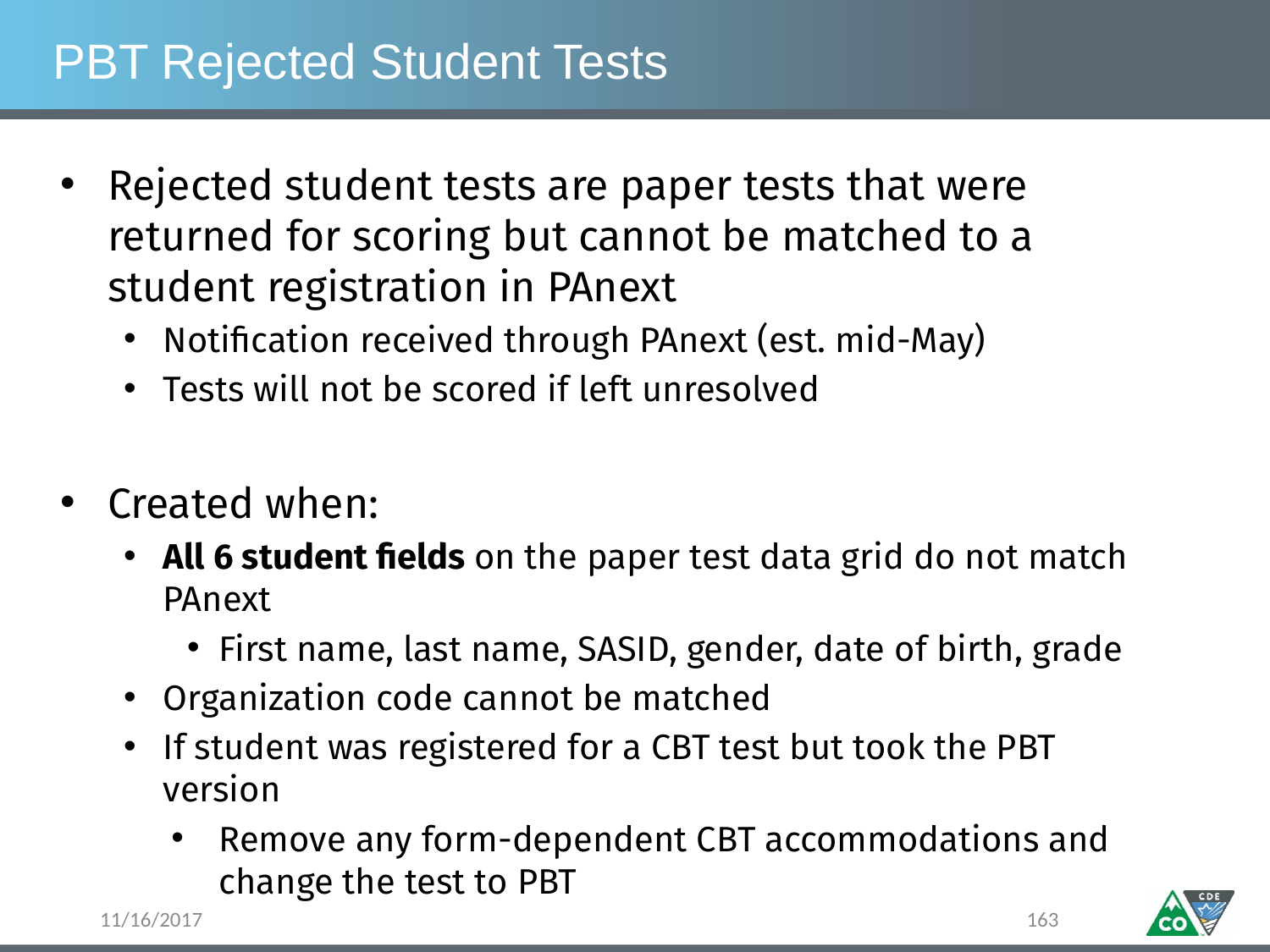

# PBT Rejected Student Tests
Rejected student tests are paper tests that were returned for scoring but cannot be matched to a student registration in PAnext
Notification received through PAnext (est. mid-May)
Tests will not be scored if left unresolved

Created when:
All 6 student fields on the paper test data grid do not match PAnext
First name, last name, SASID, gender, date of birth, grade
Organization code cannot be matched
If student was registered for a CBT test but took the PBT version
Remove any form-dependent CBT accommodations and change the test to PBT